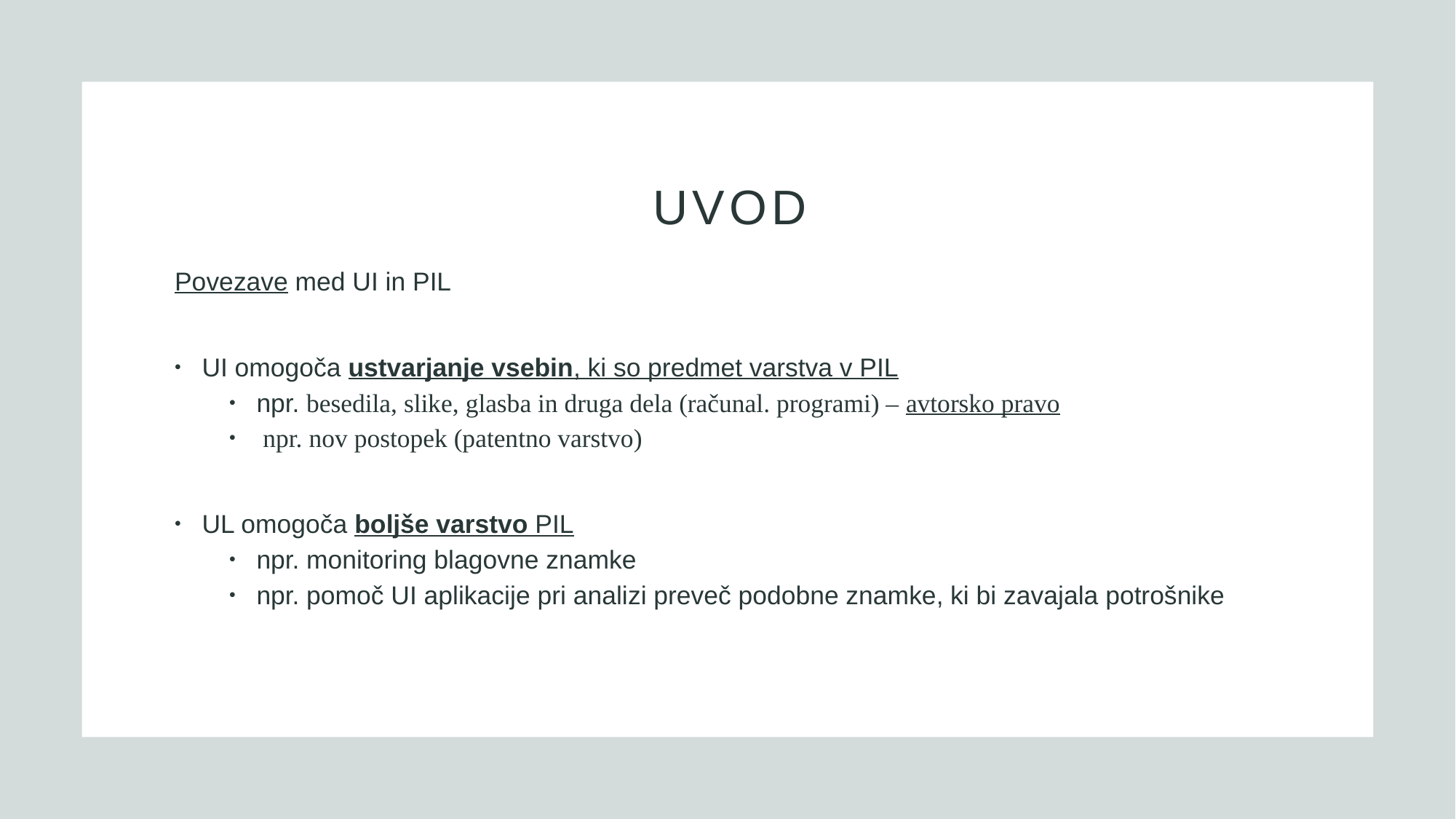

# uvod
Povezave med UI in PIL

UI omogoča ustvarjanje vsebin, ki so predmet varstva v PIL
npr. besedila, slike, glasba in druga dela (računal. programi) – avtorsko pravo
 npr. nov postopek (patentno varstvo)

UL omogoča boljše varstvo PIL
npr. monitoring blagovne znamke
npr. pomoč UI aplikacije pri analizi preveč podobne znamke, ki bi zavajala potrošnike